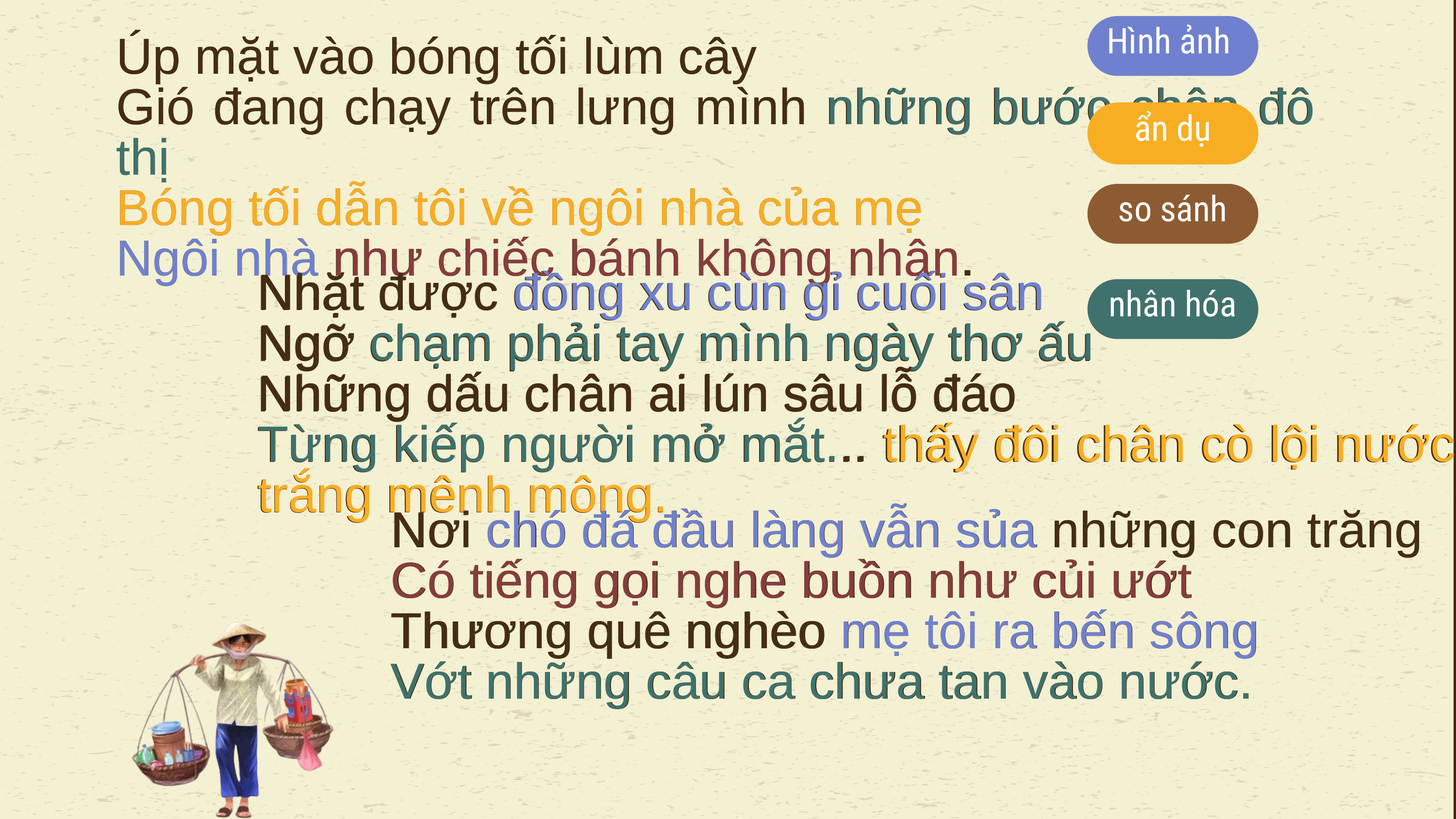

Hình ảnh
Úp mặt vào bóng tối lùm cây
Gió đang chạy trên lưng mình những bước chân đô thị
Bóng tối dẫn tôi về ngôi nhà của mẹ
Ngôi nhà như chiếc bánh không nhân.
Úp mặt vào bóng tối lùm cây
Gió đang chạy trên lưng mình những bước chân đô thị
Bóng tối dẫn tôi về ngôi nhà của mẹ
Ngôi nhà như chiếc bánh không nhân.

ẩn dụ

so sánh
Nhặt được đồng xu cùn gỉ cuối sân
Ngỡ chạm phải tay mình ngày thơ ấu
Những dấu chân ai lún sâu lỗ đáo
Từng kiếp người mở mắt... thấy đôi chân cò lội nước trắng mênh mông.
Nhặt được đồng xu cùn gỉ cuối sân
Ngỡ chạm phải tay mình ngày thơ ấu
Những dấu chân ai lún sâu lỗ đáo
Từng kiếp người mở mắt... thấy đôi chân cò lội nước trắng mênh mông.

nhân hóa
Nơi chó đá đầu làng vẫn sủa những con trăng
Có tiếng gọi nghe buồn như củi ướt
Thương quê nghèo mẹ tôi ra bến sông
Vớt những câu ca chưa tan vào nước.
Nơi chó đá đầu làng vẫn sủa những con trăng
Có tiếng gọi nghe buồn như củi ướt
Thương quê nghèo mẹ tôi ra bến sông
Vớt những câu ca chưa tan vào nước.